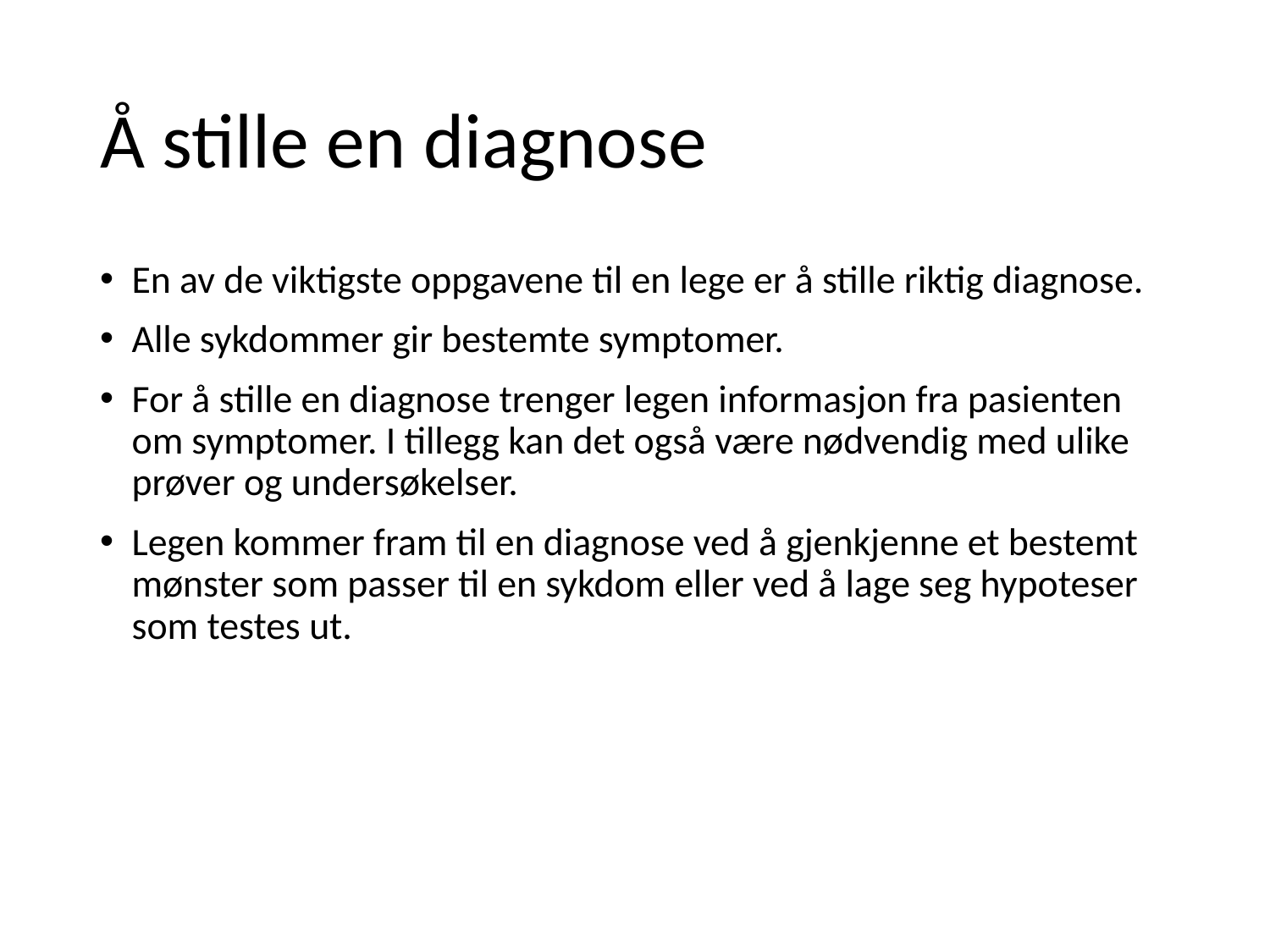

# Å stille en diagnose
En av de viktigste oppgavene til en lege er å stille riktig diagnose.
Alle sykdommer gir bestemte symptomer.
For å stille en diagnose trenger legen informasjon fra pasienten om symptomer. I tillegg kan det også være nødvendig med ulike prøver og undersøkelser.
Legen kommer fram til en diagnose ved å gjenkjenne et bestemt mønster som passer til en sykdom eller ved å lage seg hypoteser som testes ut.